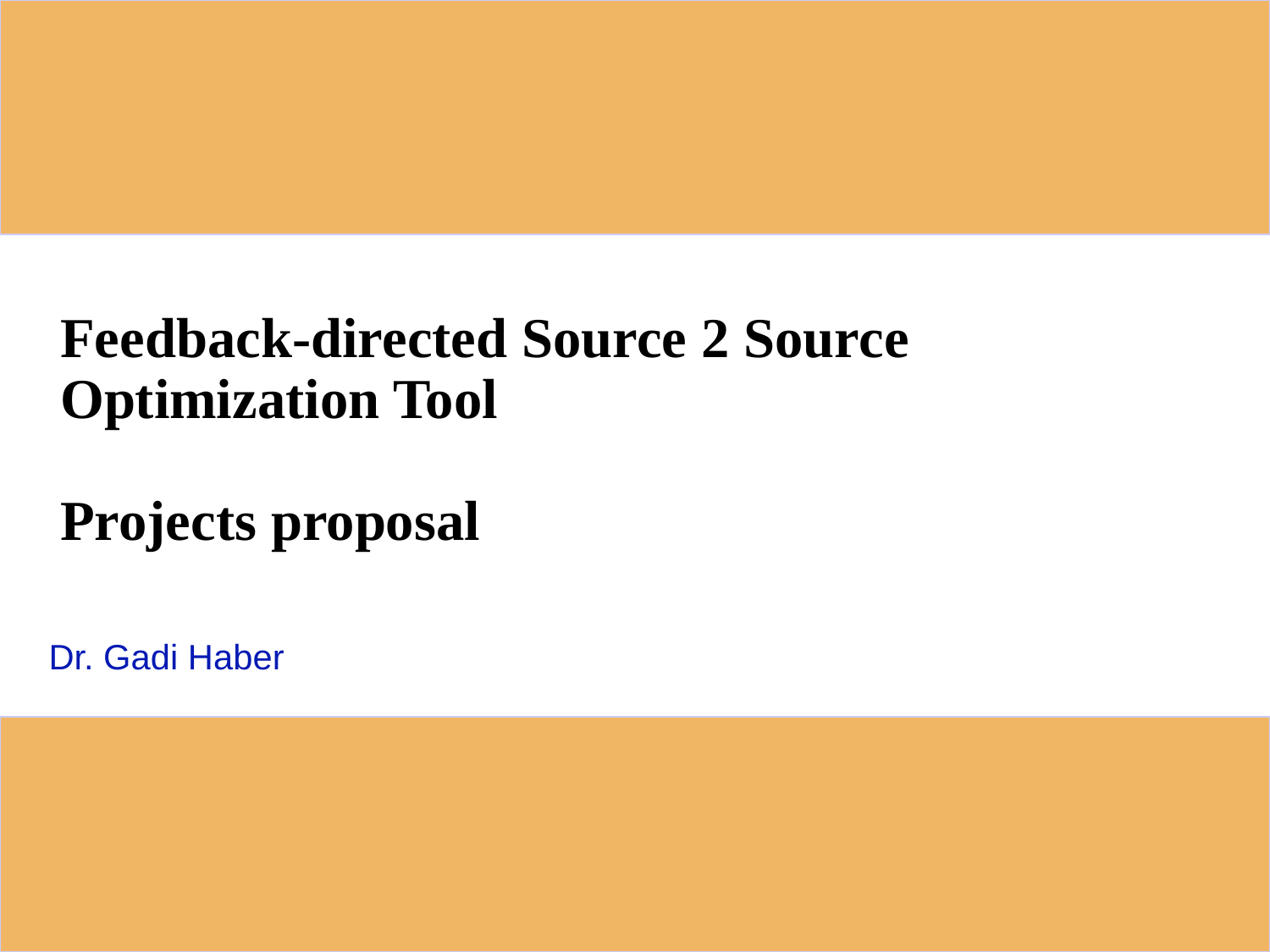

# Feedback-directed Source 2 Source  Optimization Tool Projects proposal

Dr. Gadi Haber